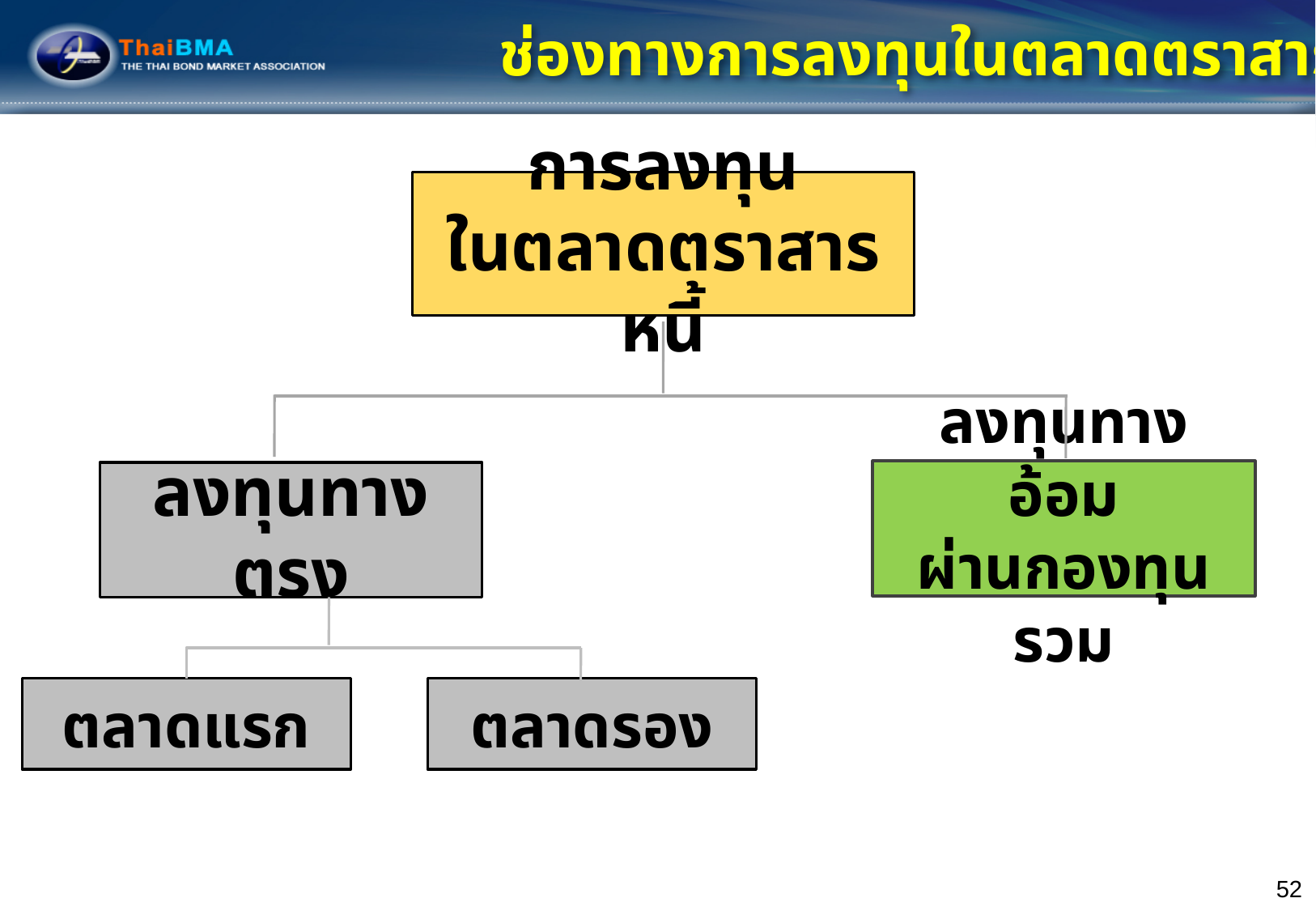

ช่องทางการลงทุนในตลาดตราสารหนี้
การลงทุน
ในตลาดตราสารหนี้
ลงทุนทางอ้อม
ผ่านกองทุนรวม
ลงทุนทางตรง
ตลาดแรก
ตลาดรอง

52